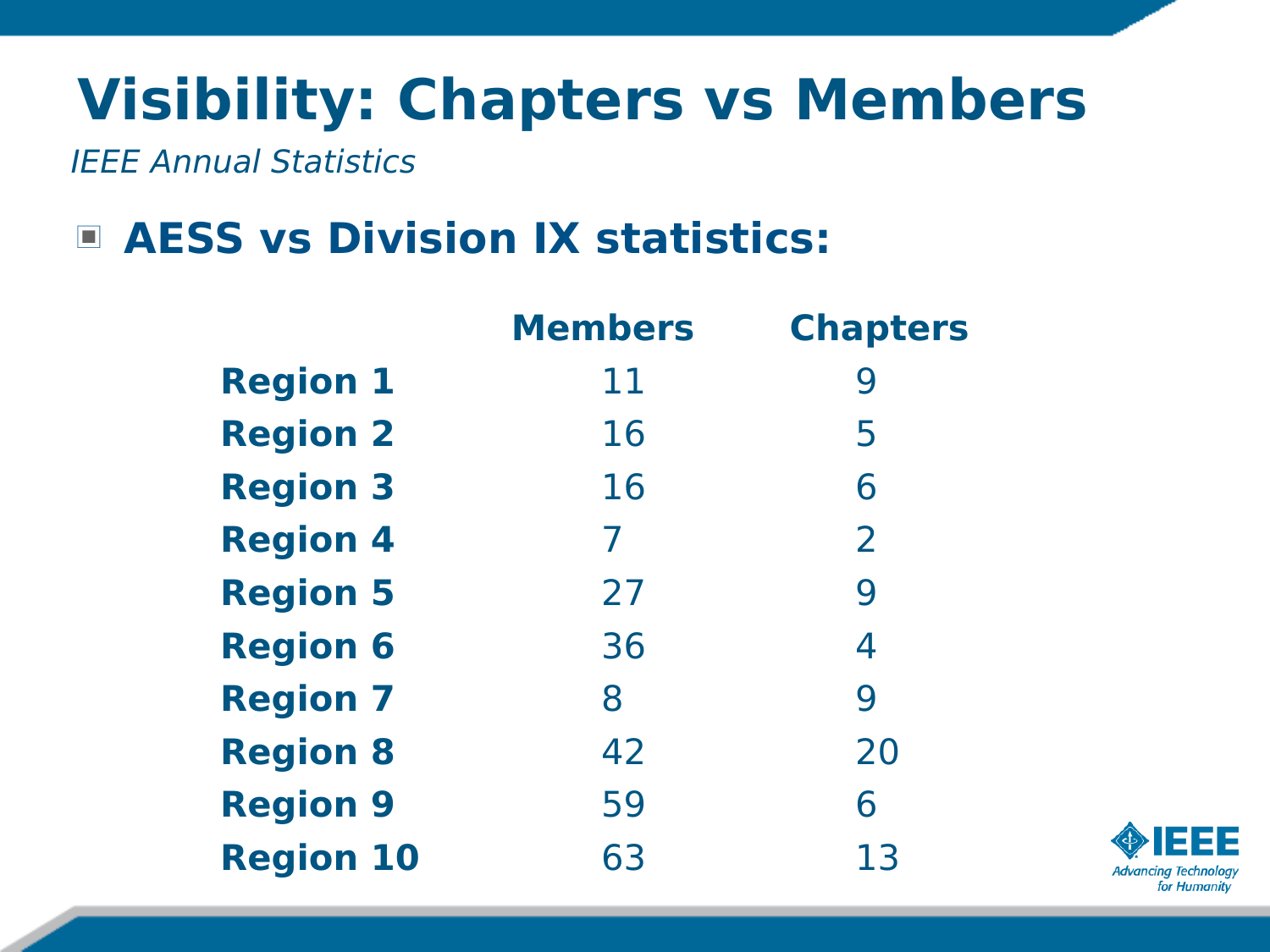

# Visibility: Chapters vs Members
IEEE Annual Statistics
AESS vs Division IX statistics:
		   Members	     Chapters
Region 1		11		9
Region 2		16		5
Region 3		16		6
Region 4		7		2
Region 5		27		9
Region 6		36		4
Region 7		8		9
Region 8		42		20
Region 9		59		6
Region 10		63		13